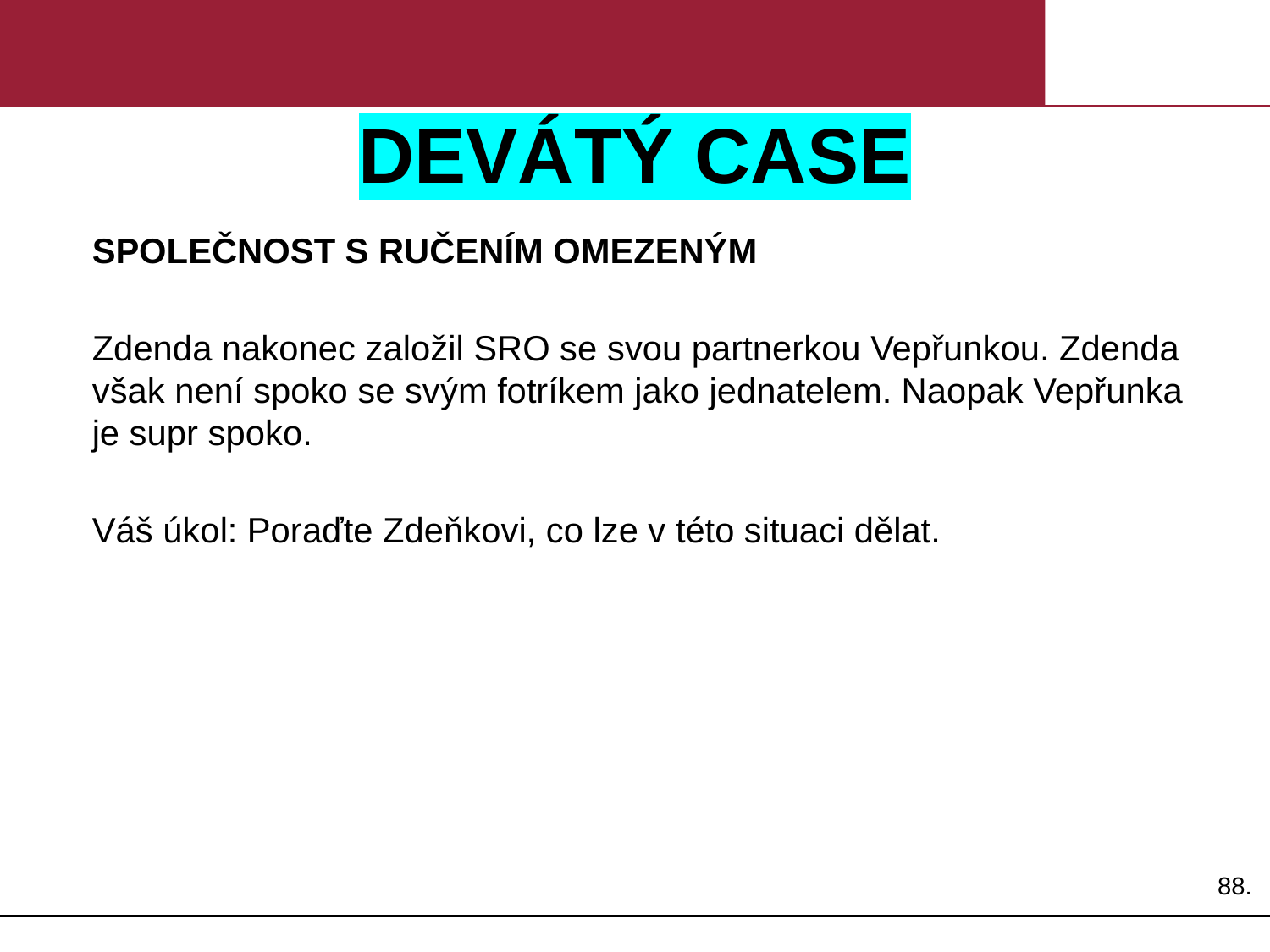

# DEVÁTÝ CASE

SPOLEČNOST S RUČENÍM OMEZENÝM

Zdenda nakonec založil SRO se svou partnerkou Vepřunkou. Zdenda však není spoko se svým fotríkem jako jednatelem. Naopak Vepřunka je supr spoko.

Váš úkol: Poraďte Zdeňkovi, co lze v této situaci dělat.

88.